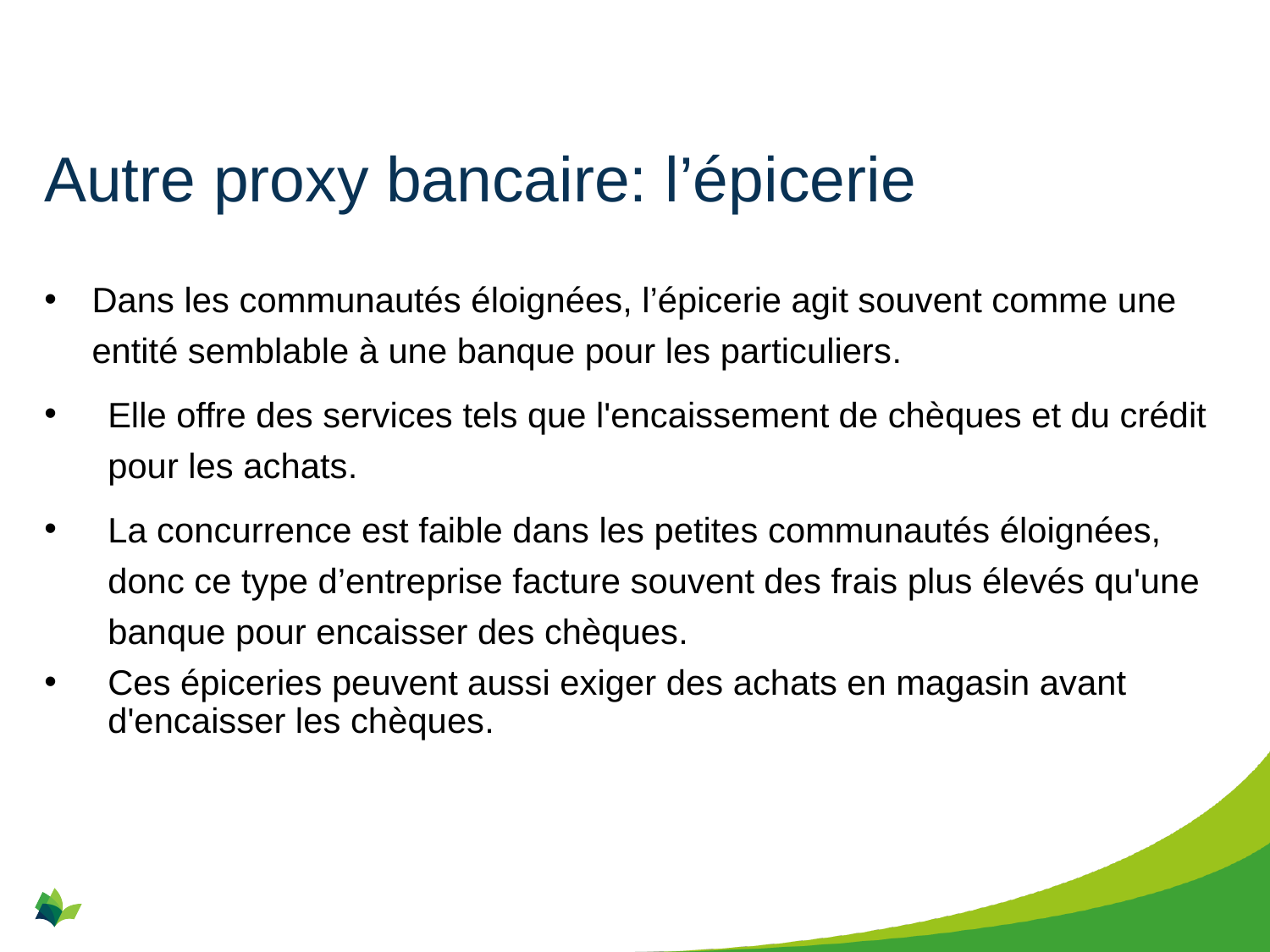

# Autre proxy bancaire: l’épicerie
Dans les communautés éloignées, l’épicerie agit souvent comme une entité semblable à une banque pour les particuliers.
Elle offre des services tels que l'encaissement de chèques et du crédit pour les achats.
La concurrence est faible dans les petites communautés éloignées, donc ce type d’entreprise facture souvent des frais plus élevés qu'une banque pour encaisser des chèques.
Ces épiceries peuvent aussi exiger des achats en magasin avant d'encaisser les chèques.